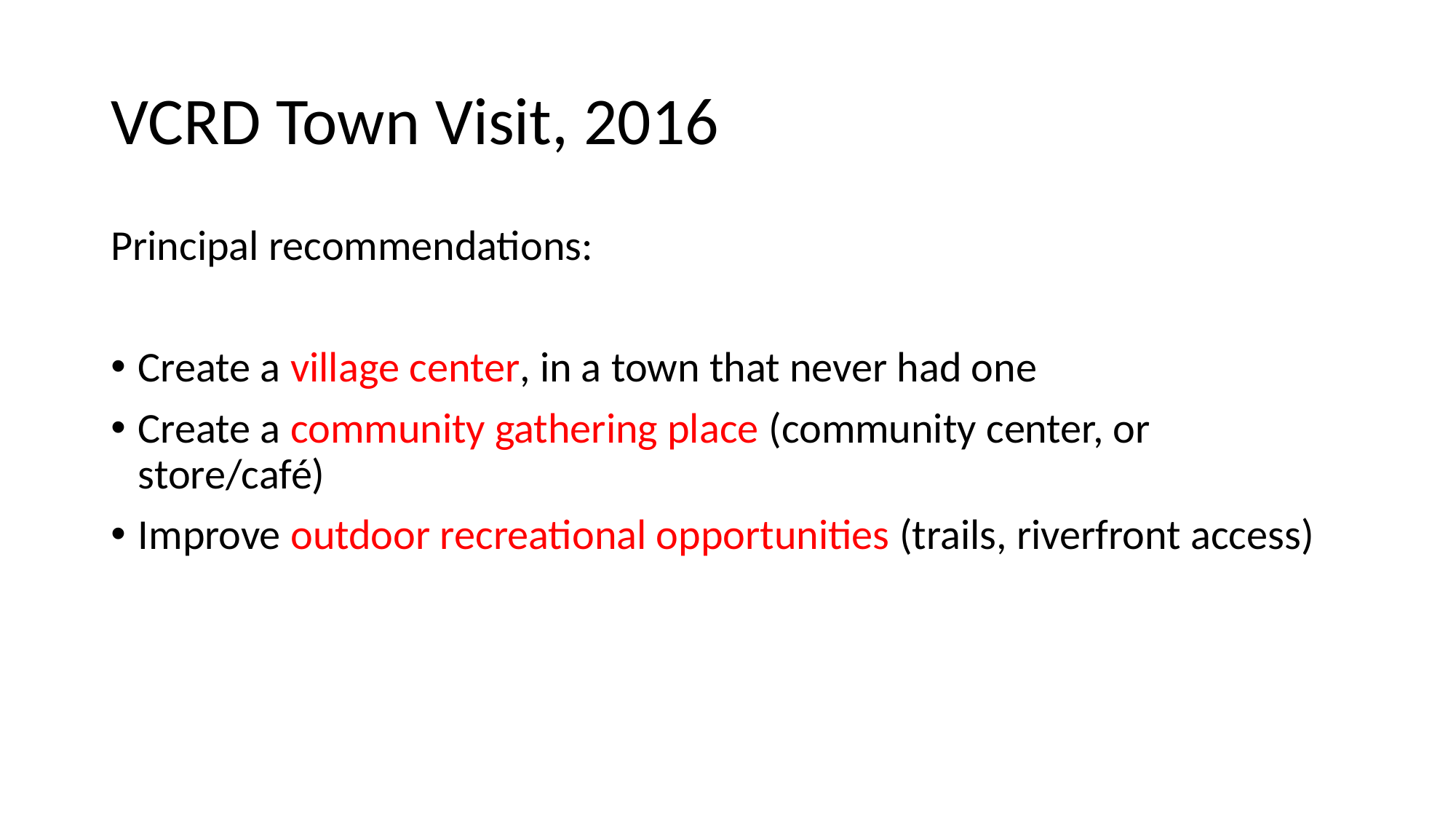

# VCRD Town Visit, 2016
Principal recommendations:

Create a village center, in a town that never had one
Create a community gathering place (community center, or store/café)
Improve outdoor recreational opportunities (trails, riverfront access)